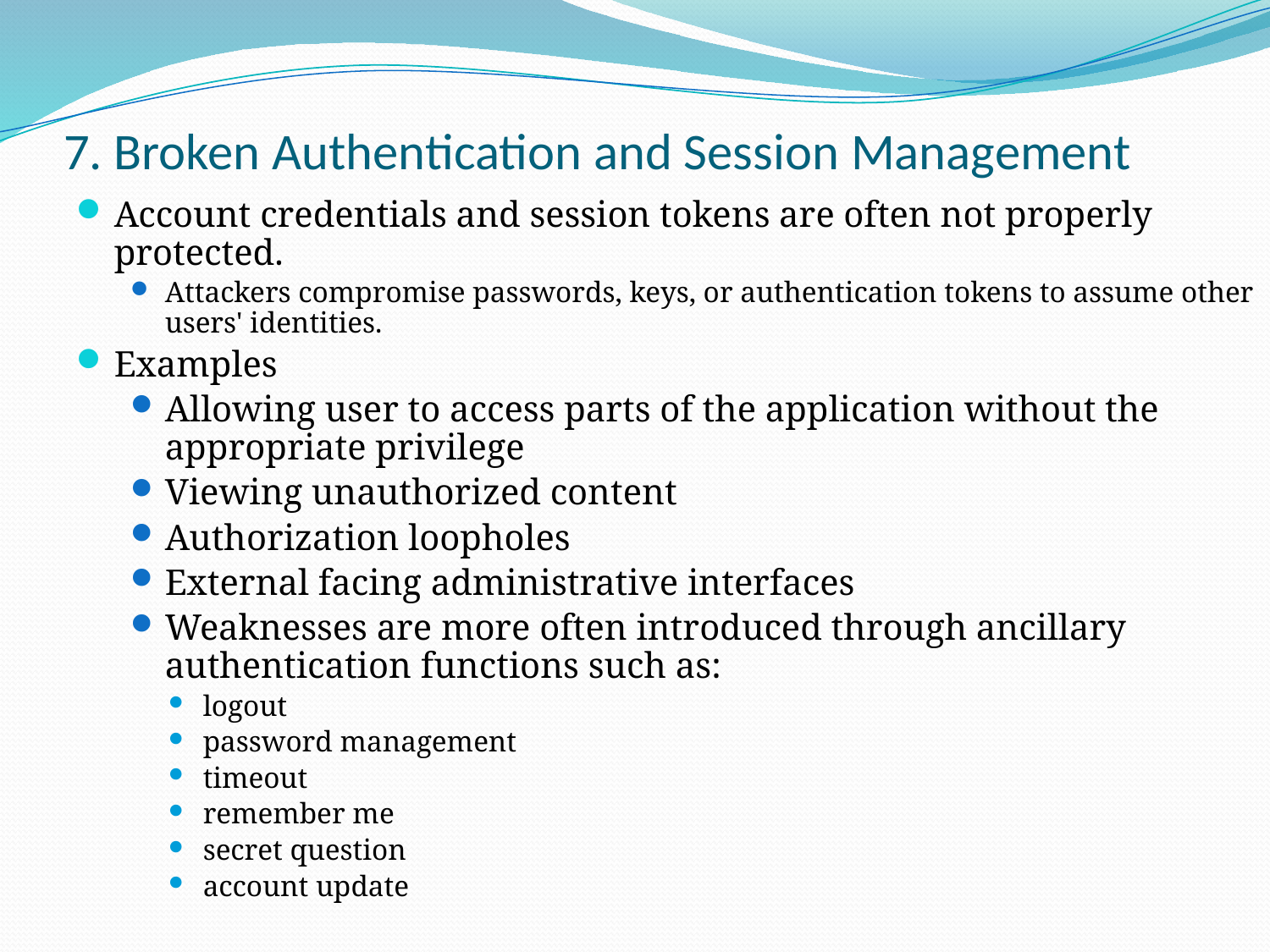

# 7. Broken Authentication and Session Management
Account credentials and session tokens are often not properly protected.
Attackers compromise passwords, keys, or authentication tokens to assume other users' identities.
Examples
Allowing user to access parts of the application without the appropriate privilege
Viewing unauthorized content
Authorization loopholes
External facing administrative interfaces
Weaknesses are more often introduced through ancillary authentication functions such as:
logout
password management
timeout
remember me
secret question
account update